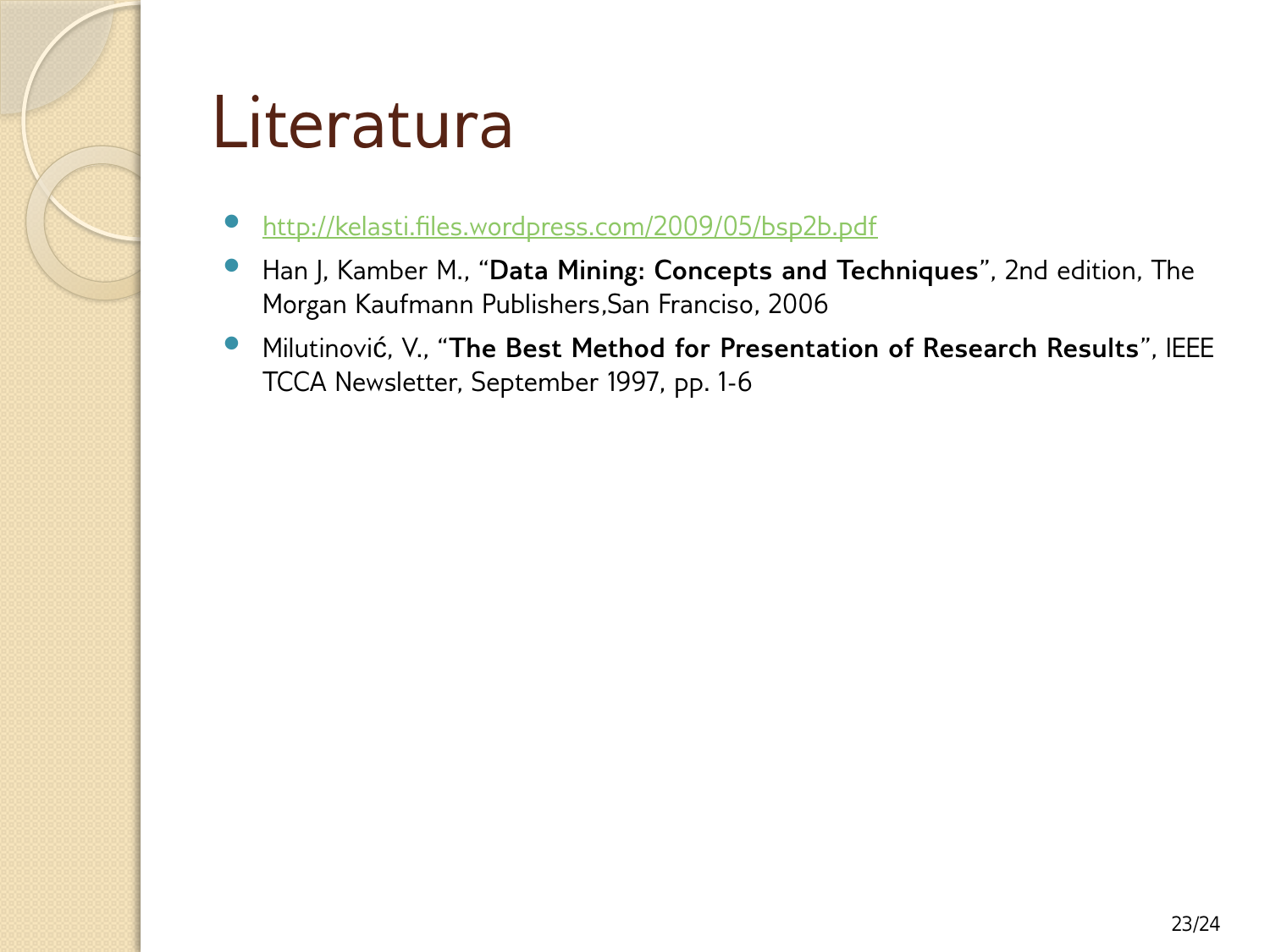

# Literatura
http://kelasti.files.wordpress.com/2009/05/bsp2b.pdf
Han J, Kamber M., “Data Mining: Concepts and Techniques”, 2nd edition, The Morgan Kaufmann Publishers,San Franciso, 2006
Milutinović, V., “The Best Method for Presentation of Research Results”, IEEE TCCA Newsletter, September 1997, pp. 1-6
23/24